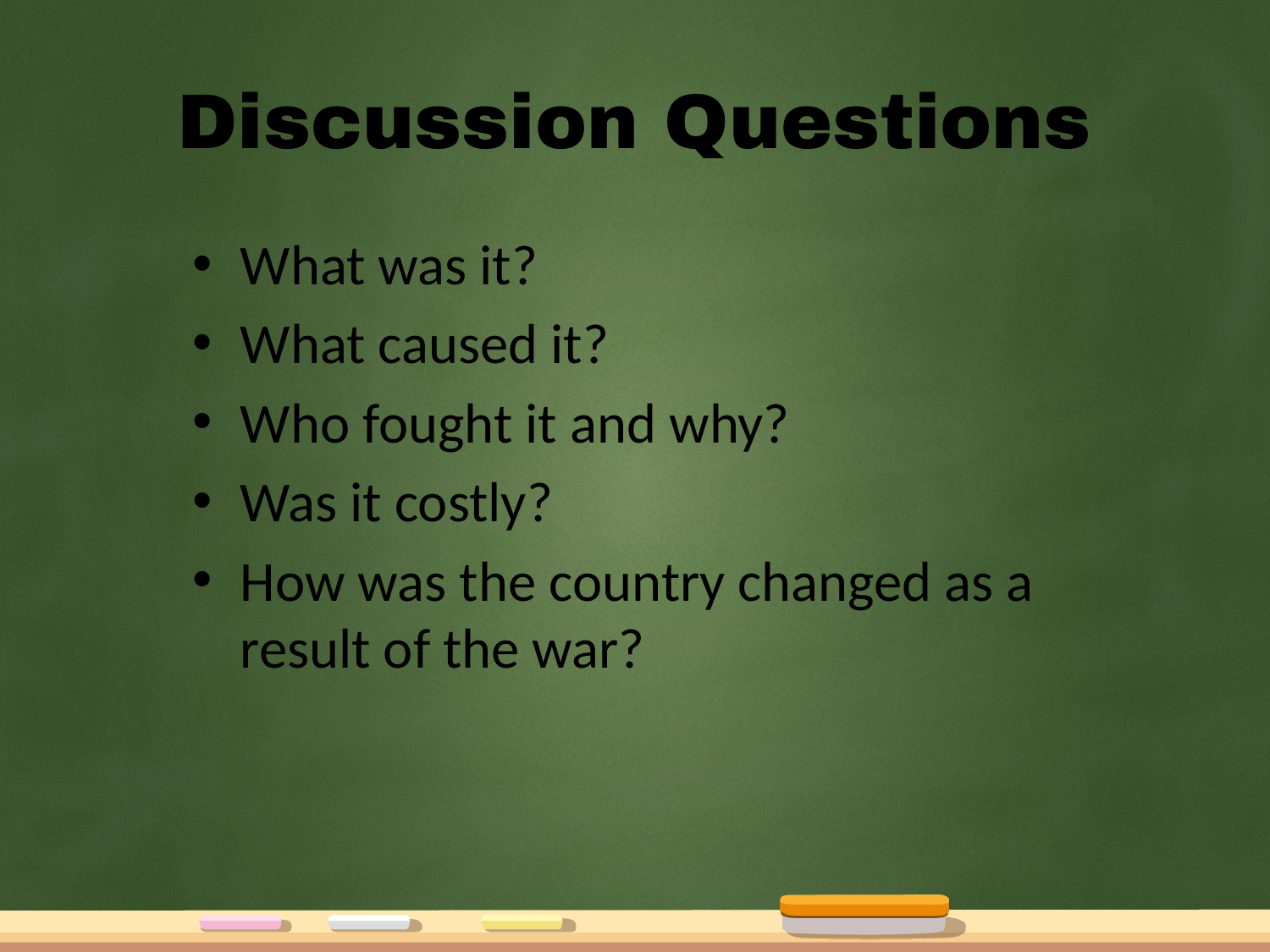

# Discussion Questions
What was it?
What caused it?
Who fought it and why?
Was it costly?
How was the country changed as a result of the war?